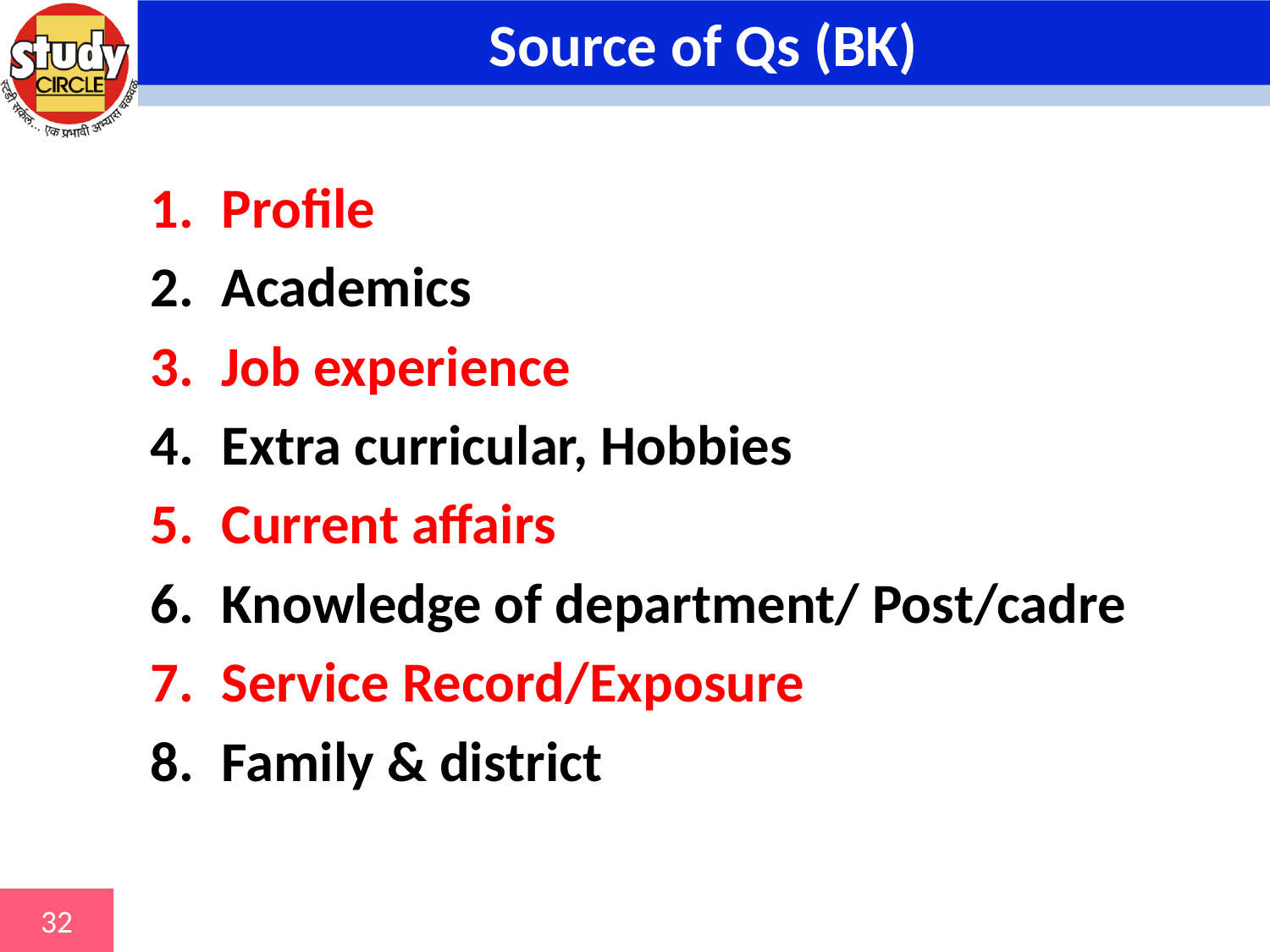

# Source of Qs (BK)
Profile
Academics
Job experience
Extra curricular, Hobbies
Current affairs
Knowledge of department/ Post/cadre
Service Record/Exposure
Family & district

32